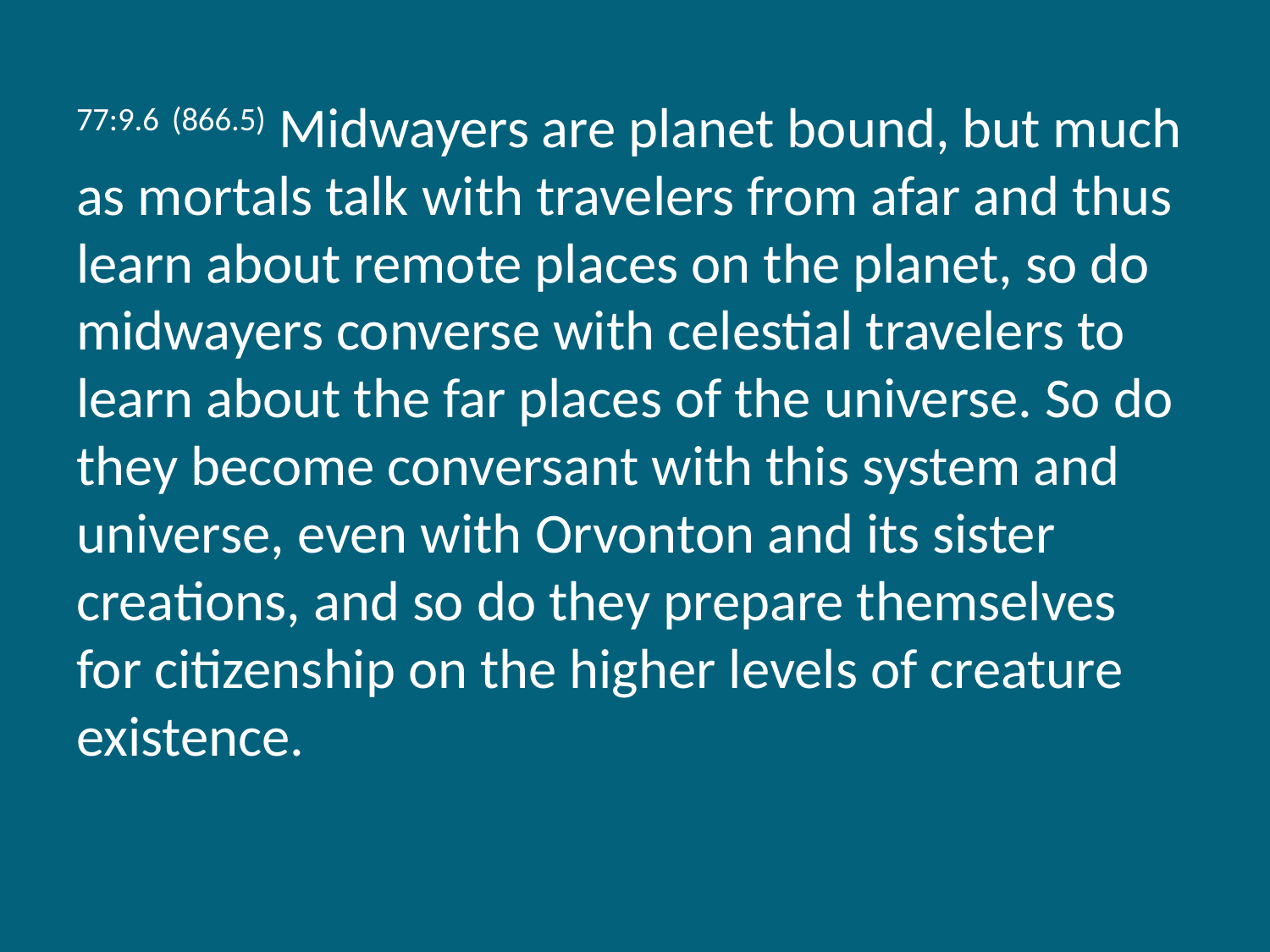

77:9.6 (866.5) Midwayers are planet bound, but much as mortals talk with travelers from afar and thus learn about remote places on the planet, so do midwayers converse with celestial travelers to learn about the far places of the universe. So do they become conversant with this system and universe, even with Orvonton and its sister creations, and so do they prepare themselves for citizenship on the higher levels of creature existence.